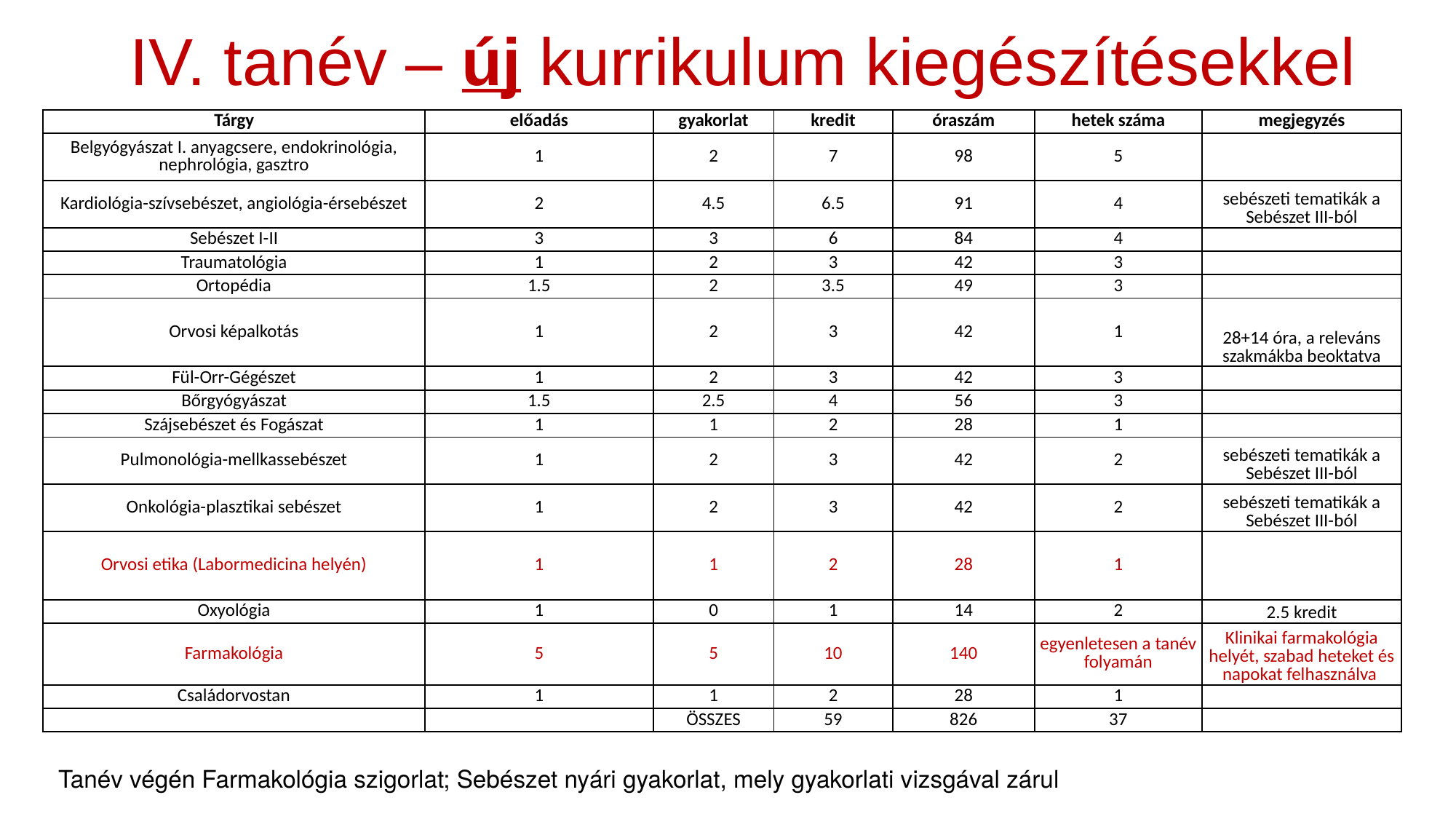

# IV. tanév – új kurrikulum kiegészítésekkel
| Tárgy | előadás | gyakorlat | kredit | óraszám | hetek száma | megjegyzés |
| --- | --- | --- | --- | --- | --- | --- |
| Belgyógyászat I. anyagcsere, endokrinológia, nephrológia, gasztro | 1 | 2 | 7 | 98 | 5 |  |
| Kardiológia-szívsebészet, angiológia-érsebészet | 2 | 4.5 | 6.5 | 91 | 4 | sebészeti tematikák a Sebészet III-ból |
| Sebészet I-II | 3 | 3 | 6 | 84 | 4 |  |
| Traumatológia | 1 | 2 | 3 | 42 | 3 |  |
| Ortopédia | 1.5 | 2 | 3.5 | 49 | 3 |  |
| Orvosi képalkotás | 1 | 2 | 3 | 42 | 1 | 28+14 óra, a releváns szakmákba beoktatva |
| Fül-Orr-Gégészet | 1 | 2 | 3 | 42 | 3 |  |
| Bőrgyógyászat | 1.5 | 2.5 | 4 | 56 | 3 |  |
| Szájsebészet és Fogászat | 1 | 1 | 2 | 28 | 1 |  |
| Pulmonológia-mellkassebészet | 1 | 2 | 3 | 42 | 2 | sebészeti tematikák a Sebészet III-ból |
| Onkológia-plasztikai sebészet | 1 | 2 | 3 | 42 | 2 | sebészeti tematikák a Sebészet III-ból |
| Orvosi etika (Labormedicina helyén) | 1 | 1 | 2 | 28 | 1 |  |
| Oxyológia | 1 | 0 | 1 | 14 | 2 | 2.5 kredit |
| Farmakológia | 5 | 5 | 10 | 140 | egyenletesen a tanév folyamán | Klinikai farmakológia helyét, szabad heteket és napokat felhasználva |
| Családorvostan | 1 | 1 | 2 | 28 | 1 |  |
|  |  | ÖSSZES | 59 | 826 | 37 |  |
Tanév végén Farmakológia szigorlat; Sebészet nyári gyakorlat, mely gyakorlati vizsgával zárul